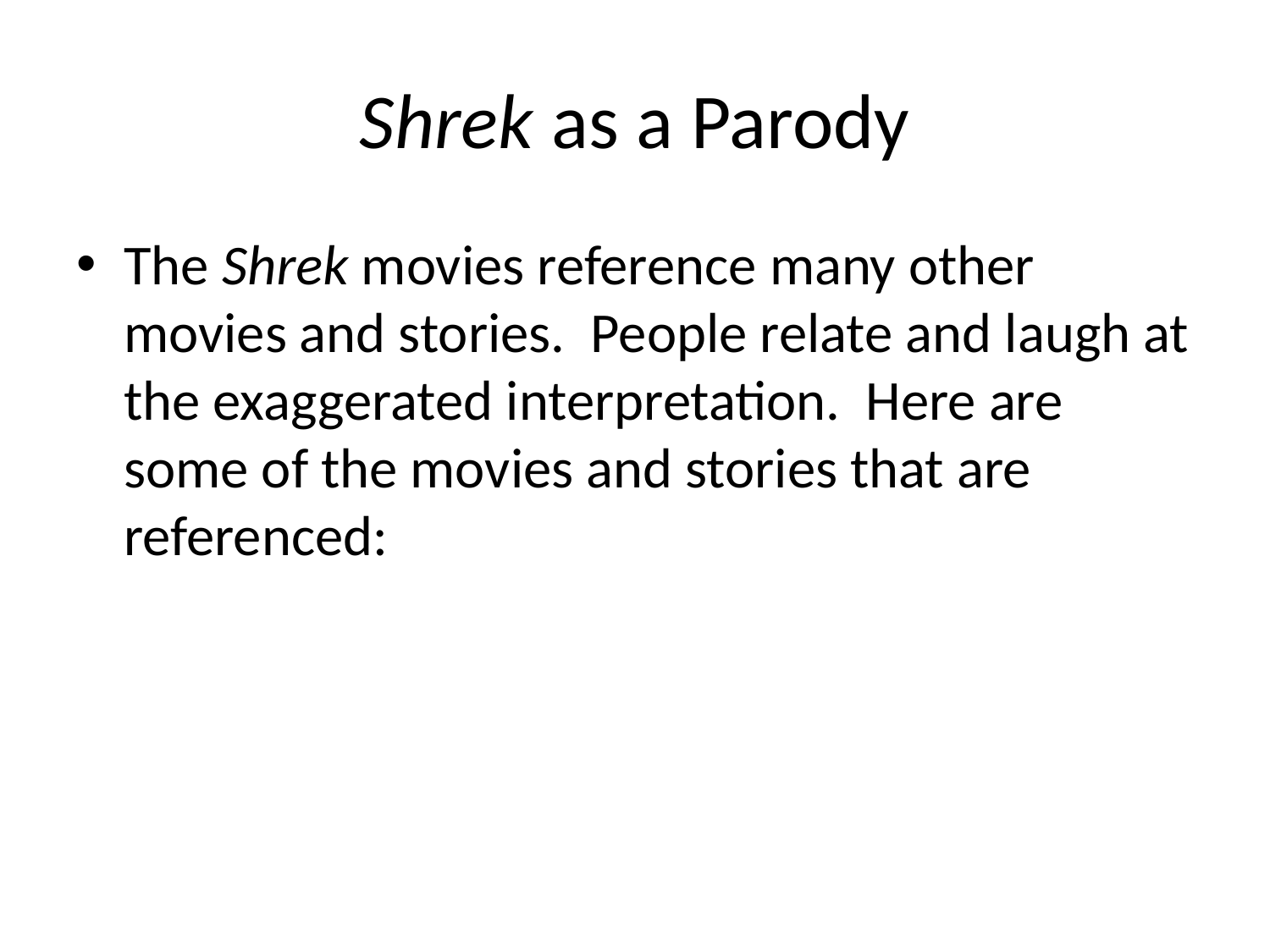

# Shrek as a Parody
The Shrek movies reference many other movies and stories.  People relate and laugh at the exaggerated interpretation.  Here are some of the movies and stories that are referenced: